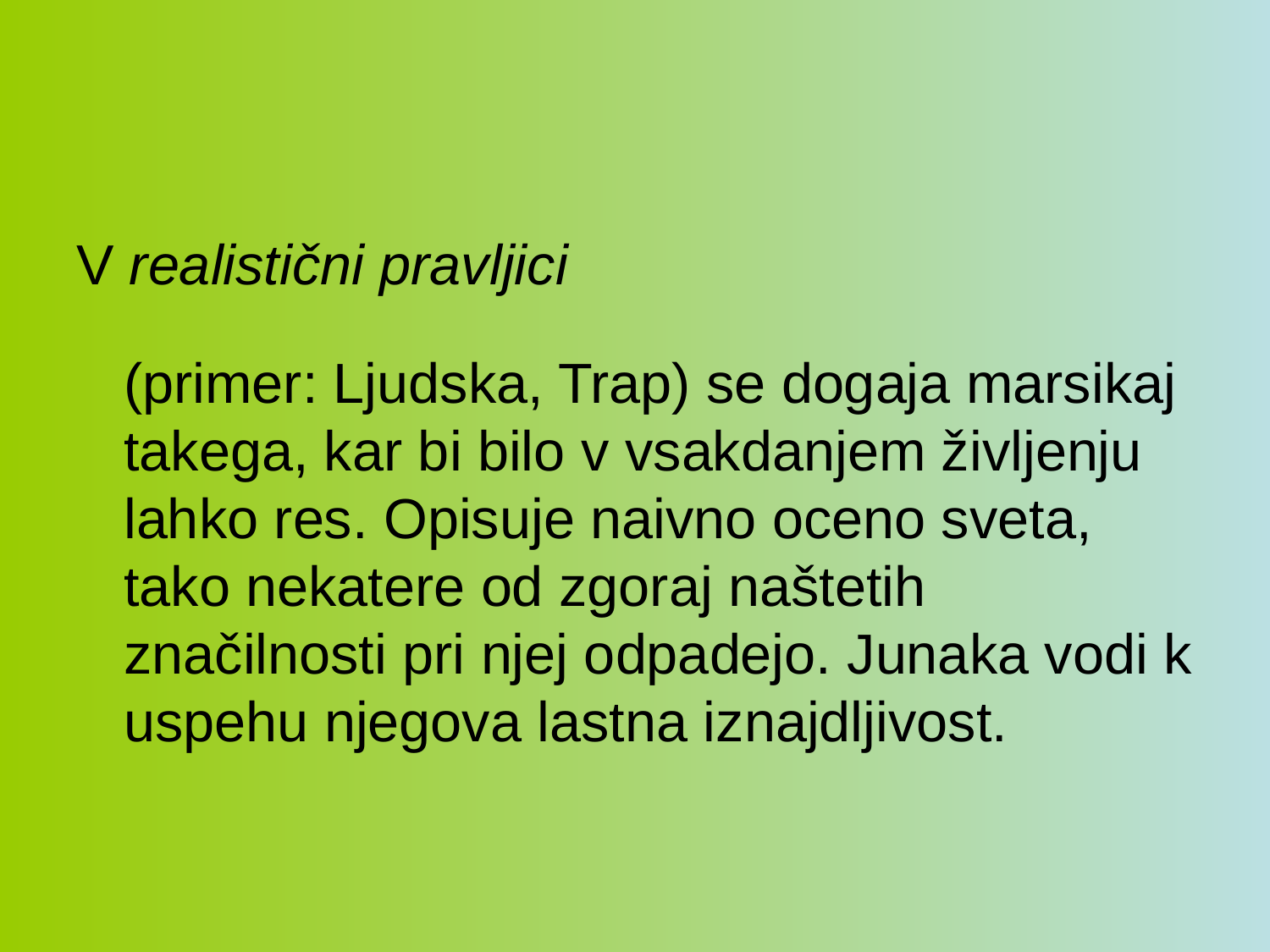

#
V realistični pravljici

	(primer: Ljudska, Trap) se dogaja marsikaj takega, kar bi bilo v vsakdanjem življenju lahko res. Opisuje naivno oceno sveta, tako nekatere od zgoraj naštetih značilnosti pri njej odpadejo. Junaka vodi k uspehu njegova lastna iznajdljivost.